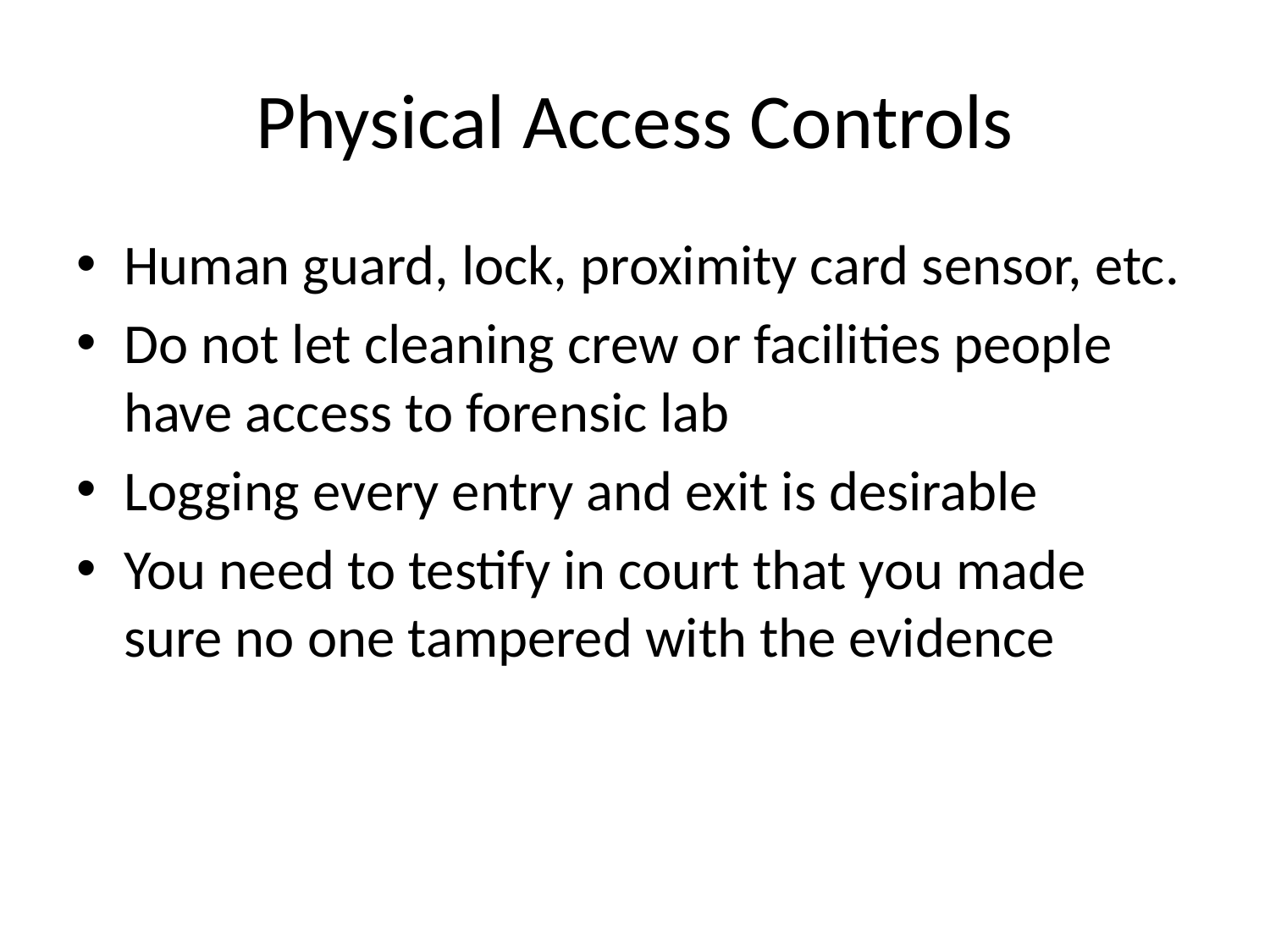

# Physical Access Controls
Human guard, lock, proximity card sensor, etc.
Do not let cleaning crew or facilities people have access to forensic lab
Logging every entry and exit is desirable
You need to testify in court that you made sure no one tampered with the evidence